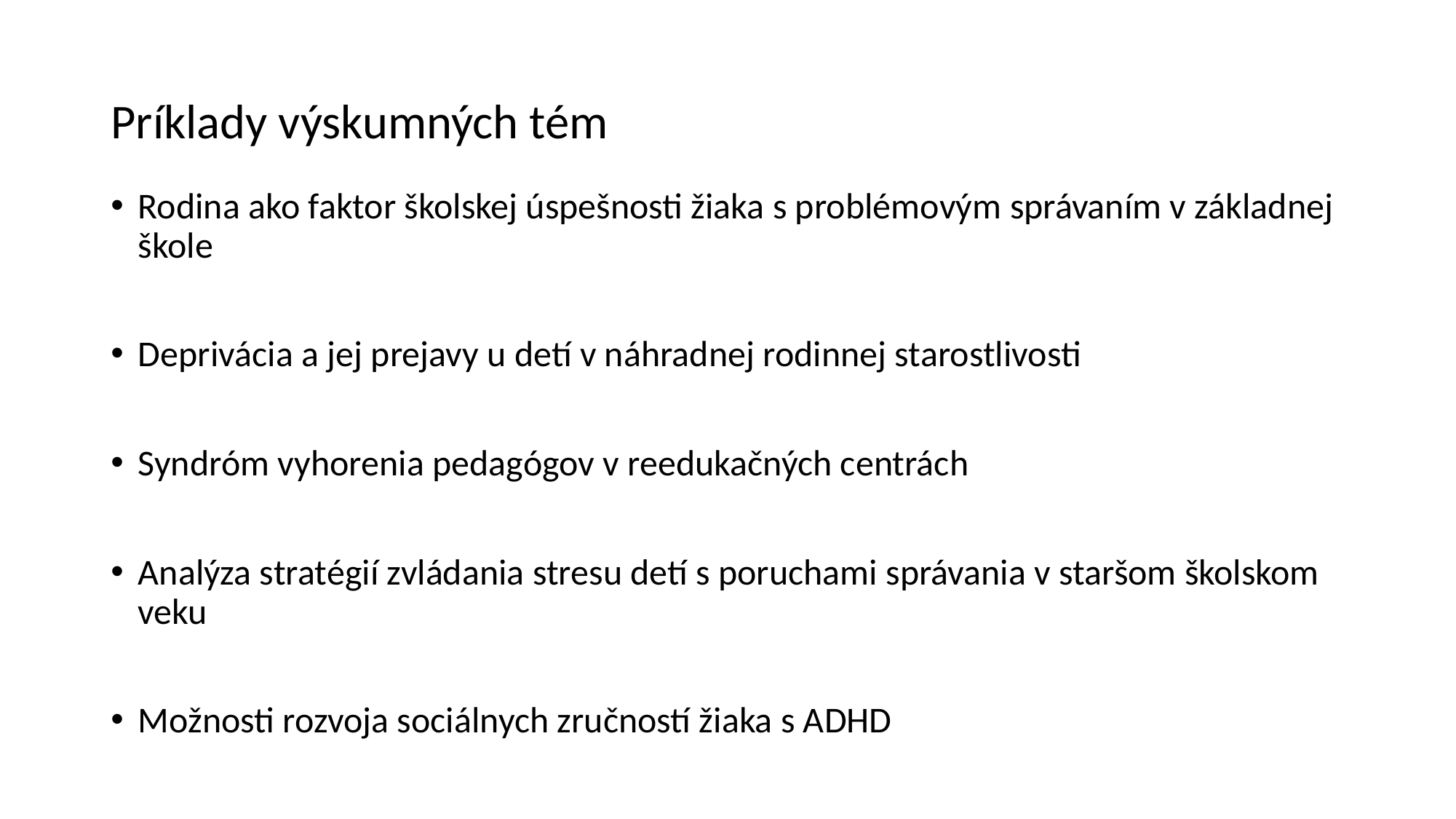

# Príklady výskumných tém
Rodina ako faktor školskej úspešnosti žiaka s problémovým správaním v základnej škole

Deprivácia a jej prejavy u detí v náhradnej rodinnej starostlivosti

Syndróm vyhorenia pedagógov v reedukačných centrách

Analýza stratégií zvládania stresu detí s poruchami správania v staršom školskom veku

Možnosti rozvoja sociálnych zručností žiaka s ADHD